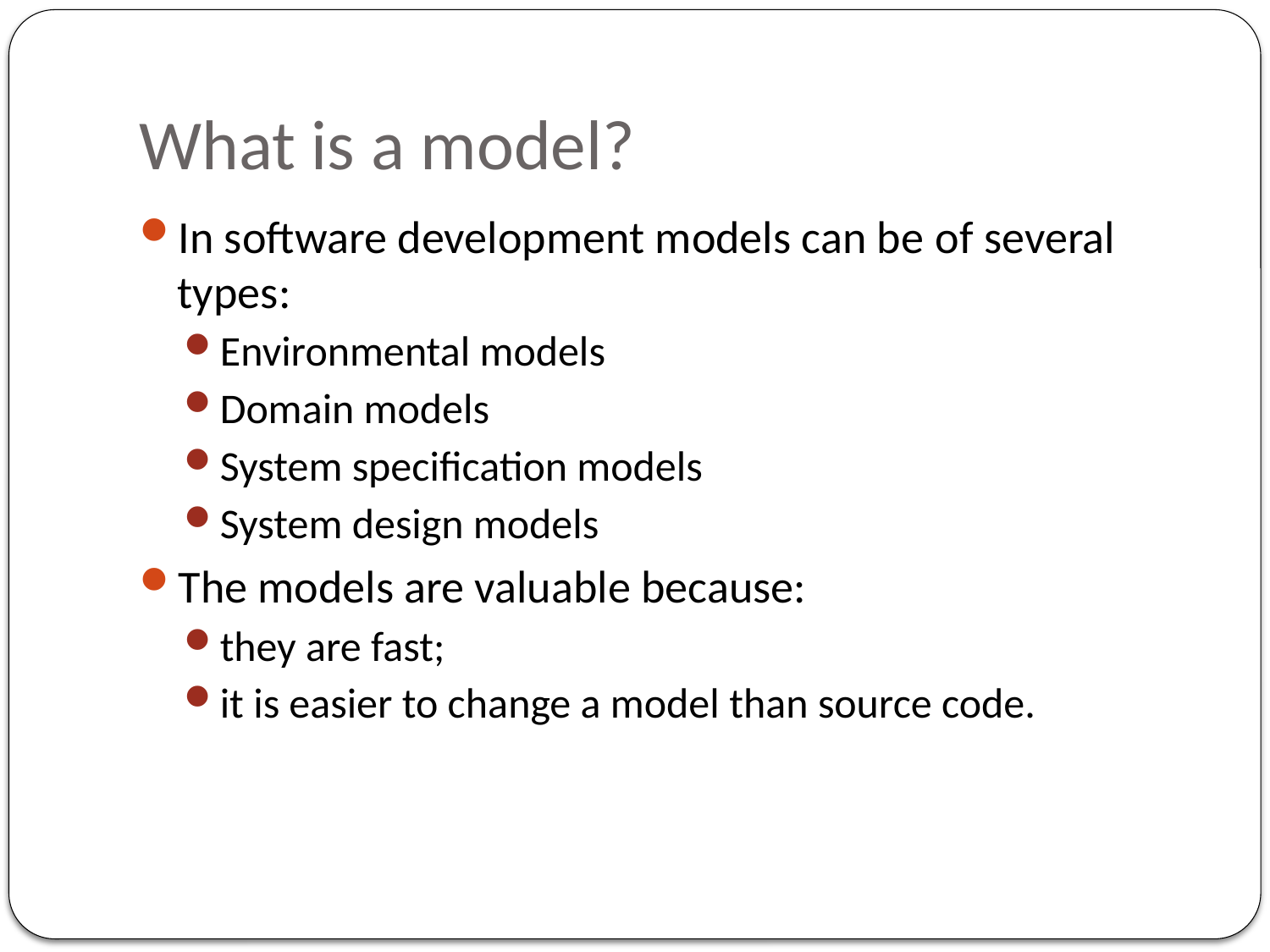

# What is a model?
In software development models can be of several types:
Environmental models
Domain models
System specification models
System design models
The models are valuable because:
they are fast;
it is easier to change a model than source code.